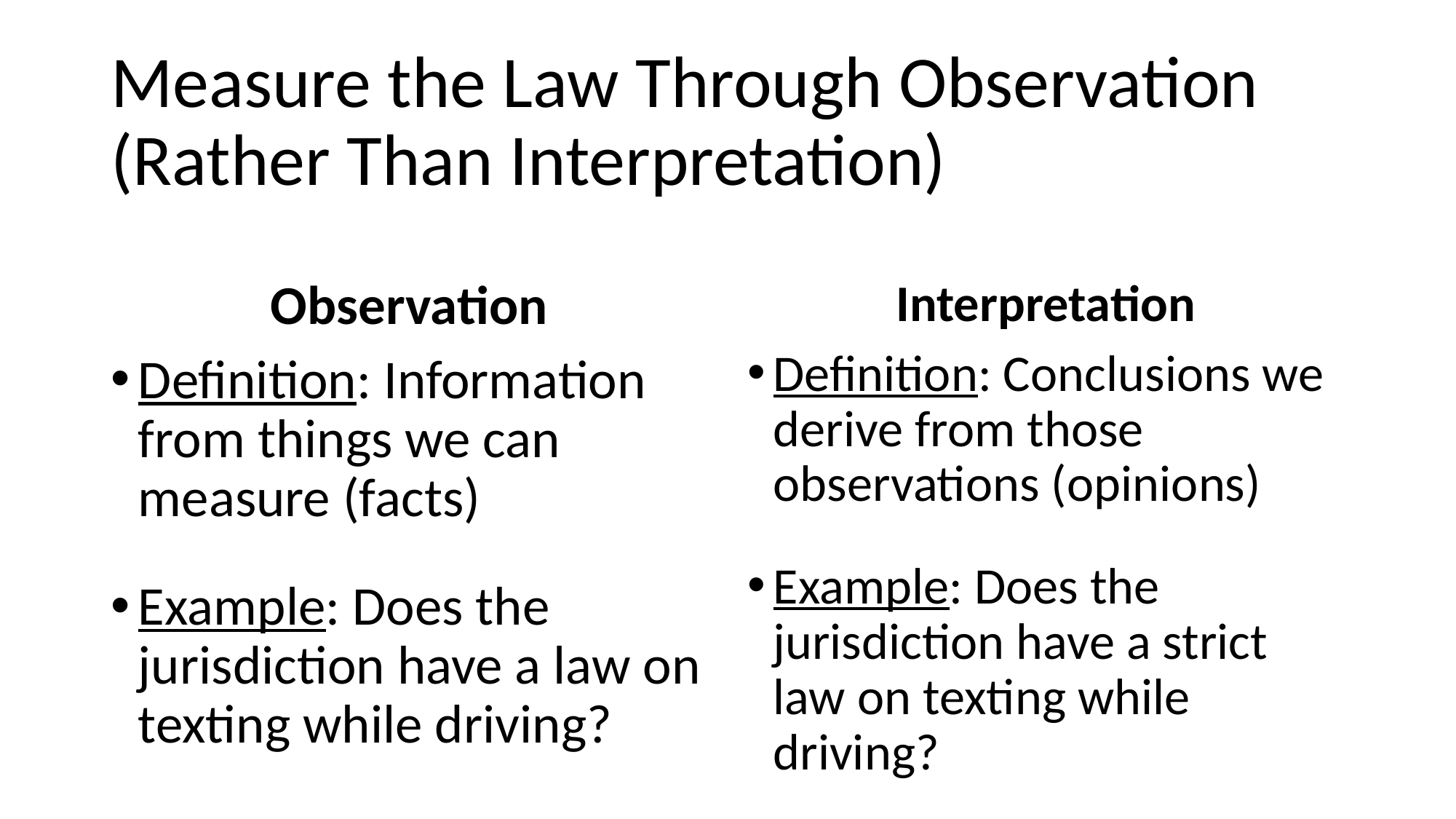

# Measure the Law Through Observation (Rather Than Interpretation)
Observation
Definition: Information from things we can measure (facts)

Example: Does the jurisdiction have a law on texting while driving?
Interpretation
Definition: Conclusions we derive from those observations (opinions)

Example: Does the jurisdiction have a strict law on texting while driving?